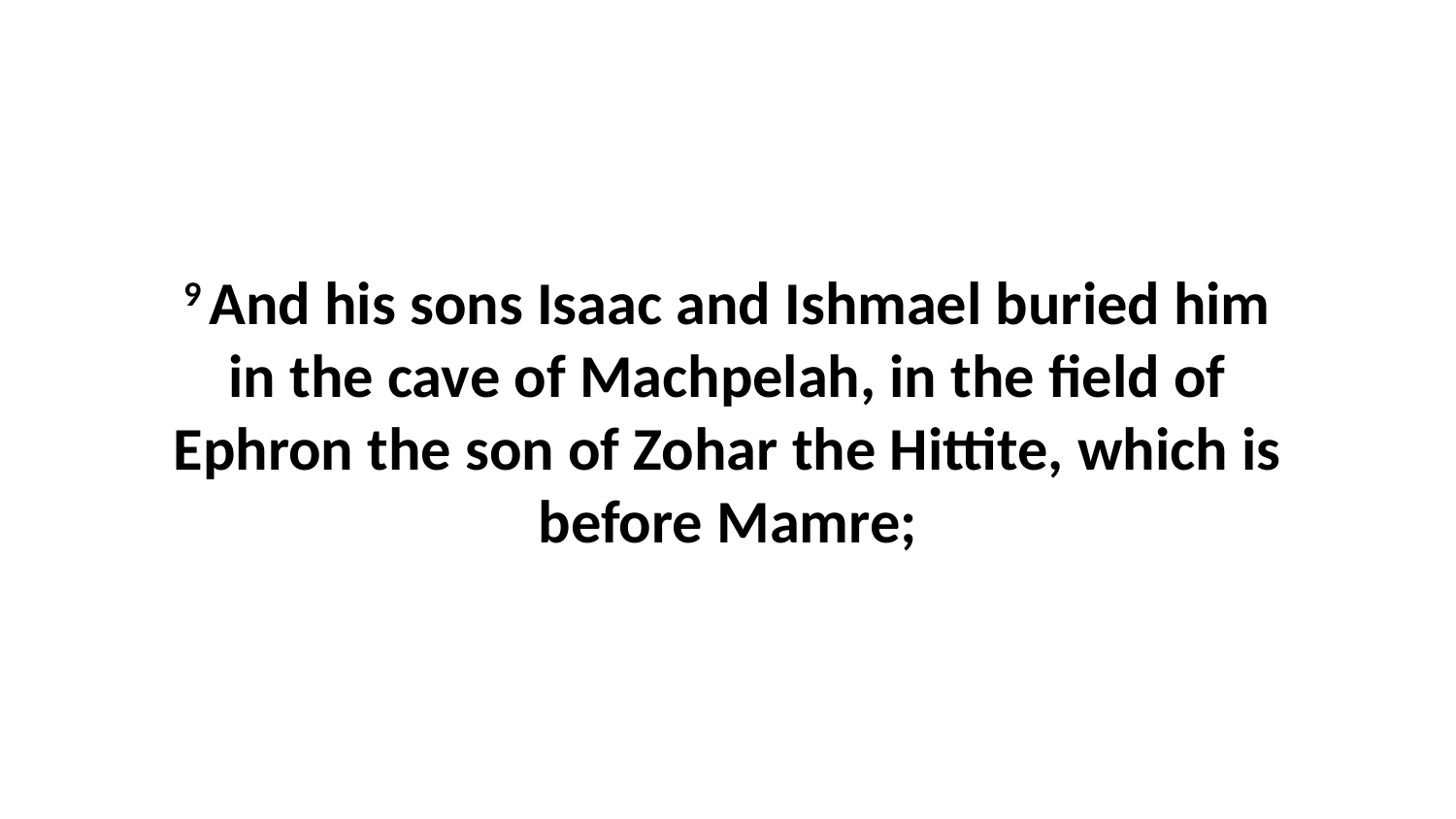

9 And his sons Isaac and Ishmael buried him in the cave of Machpelah, in the field of Ephron the son of Zohar the Hittite, which is before Mamre;